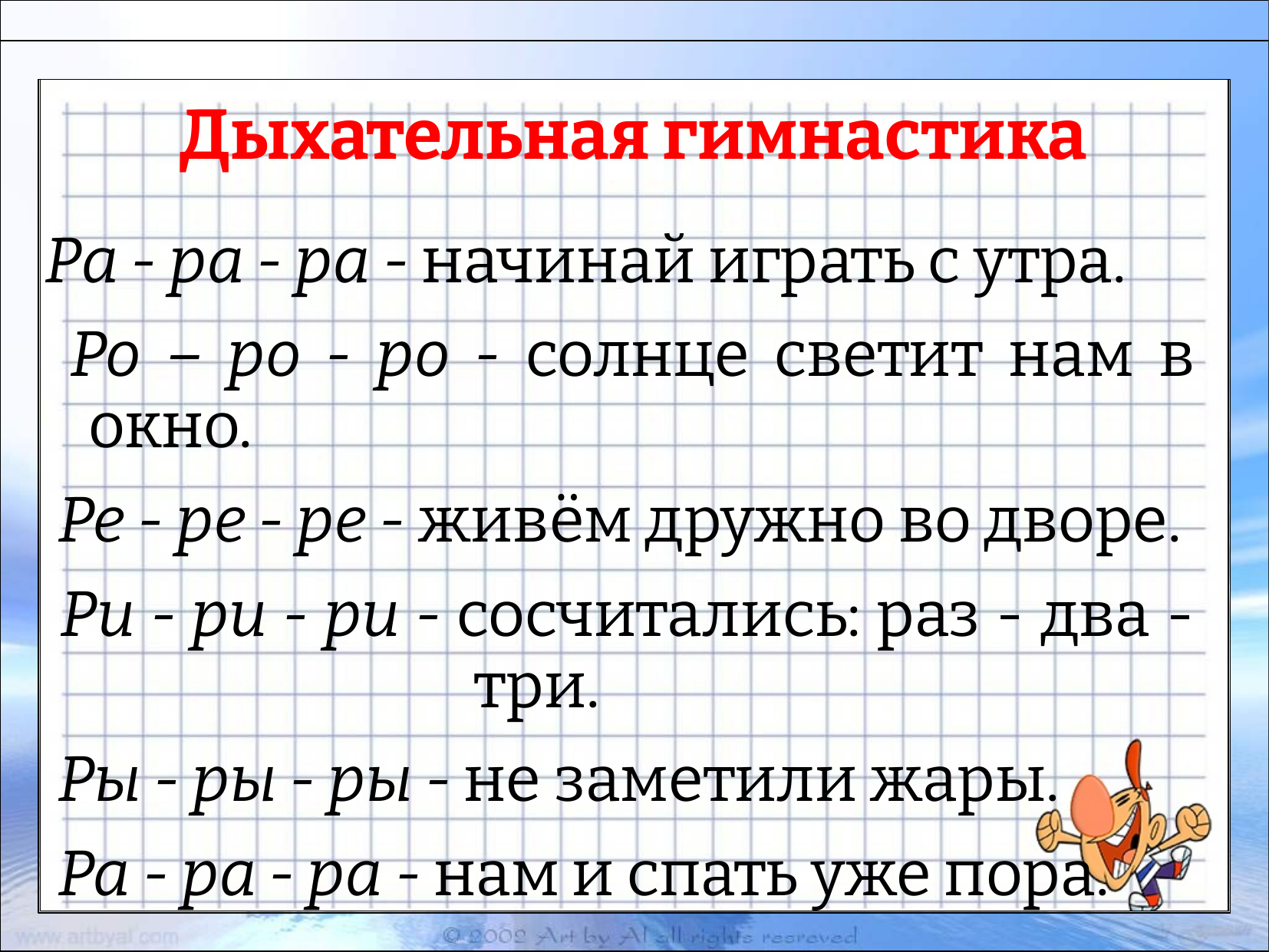

# Дыхательная гимнастика
Ра - ра - ра - начинай играть с утра.
 Ро – ро - ро - солнце светит нам в окно.
 Ре - ре - ре - живём дружно во дворе.
 Ри - ри - ри - сосчитались: раз - два - три.
 Ры - ры - ры - не заметили жары.
 Ра - ра - ра - нам и спать уже пора.